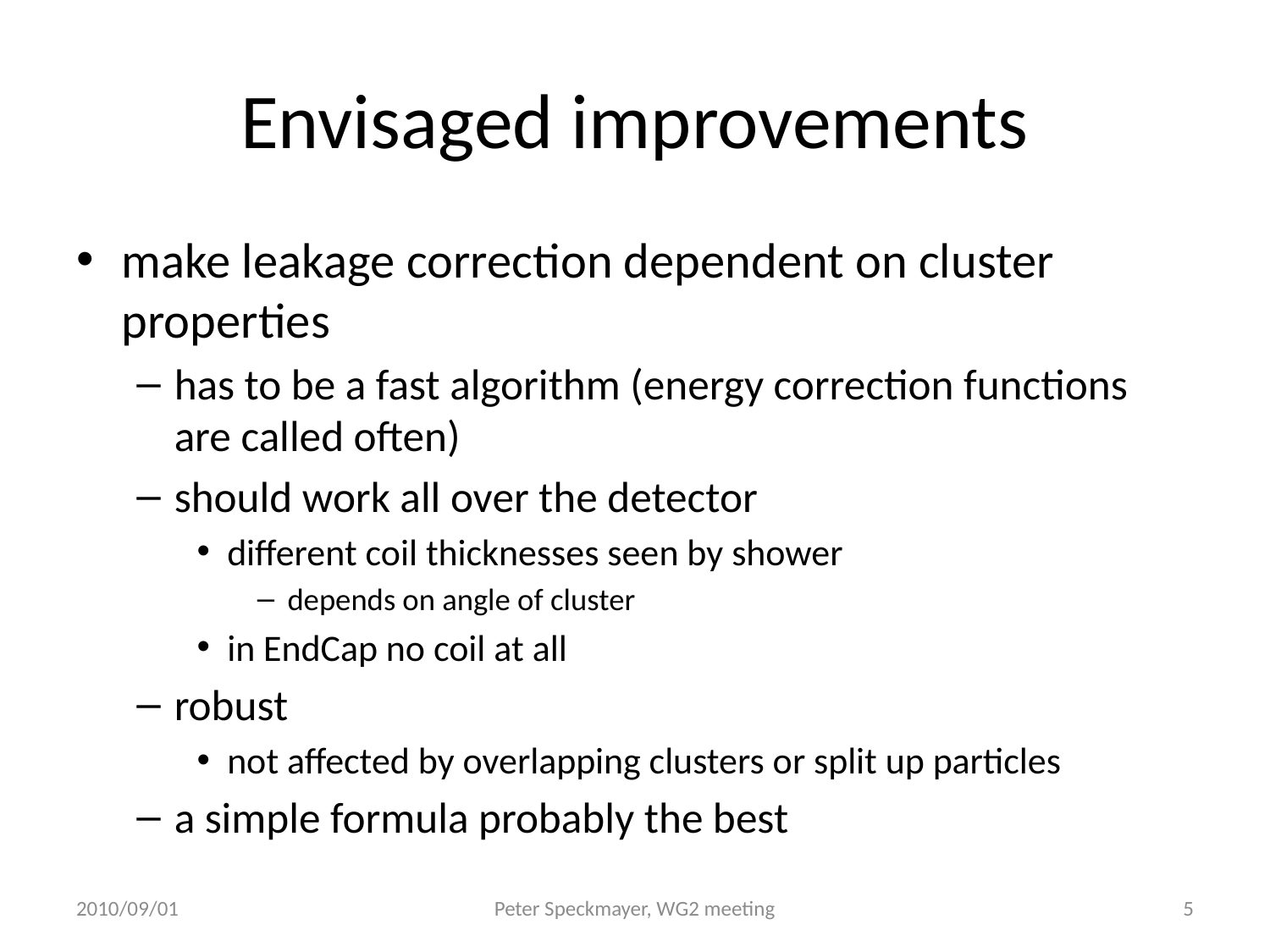

# Envisaged improvements
make leakage correction dependent on cluster properties
has to be a fast algorithm (energy correction functions are called often)
should work all over the detector
different coil thicknesses seen by shower
depends on angle of cluster
in EndCap no coil at all
robust
not affected by overlapping clusters or split up particles
a simple formula probably the best
2010/09/01
Peter Speckmayer, WG2 meeting
5